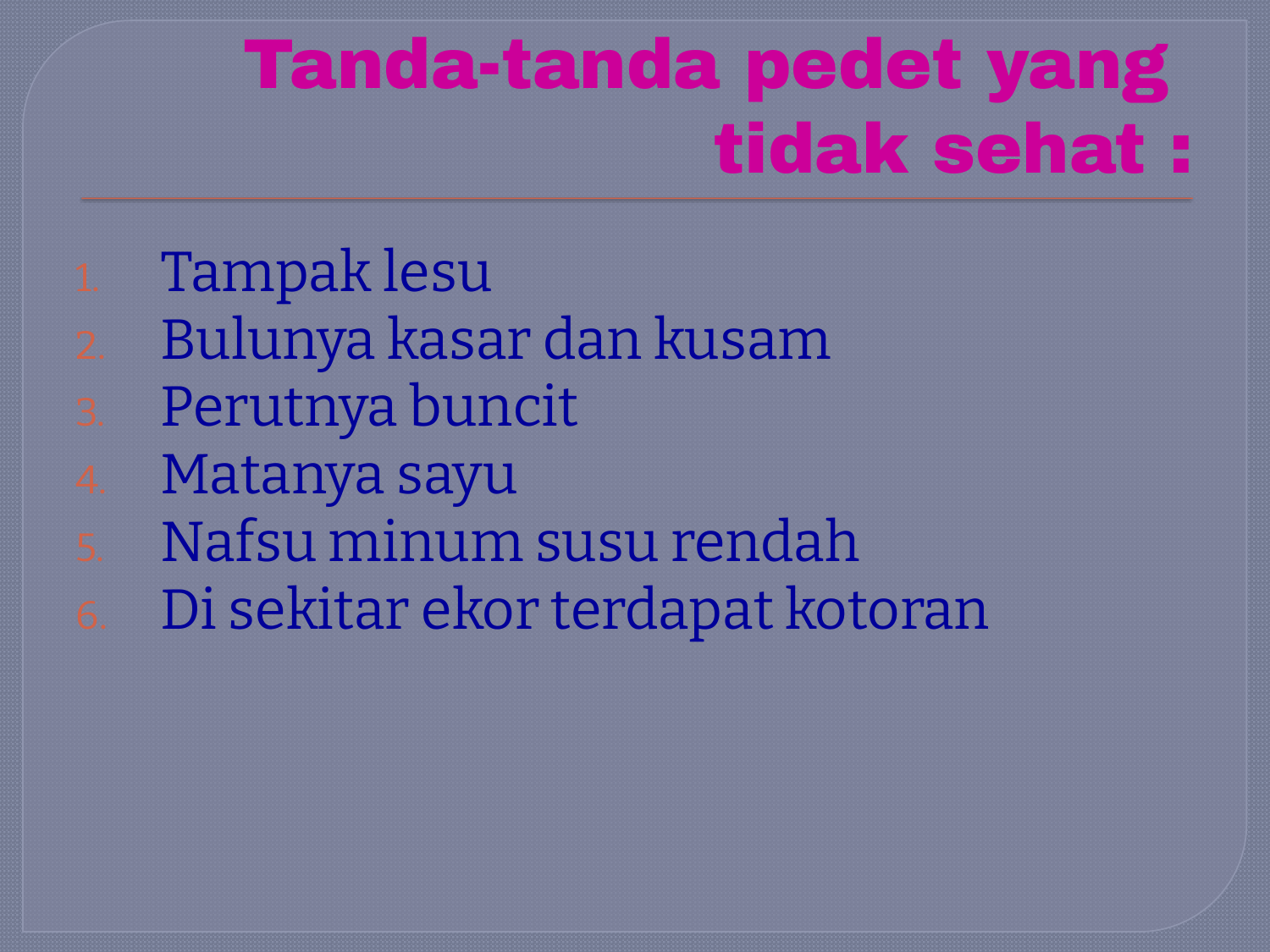

# Tanda-tanda pedet yang tidak sehat :
Tampak lesu
Bulunya kasar dan kusam
Perutnya buncit
Matanya sayu
Nafsu minum susu rendah
Di sekitar ekor terdapat kotoran